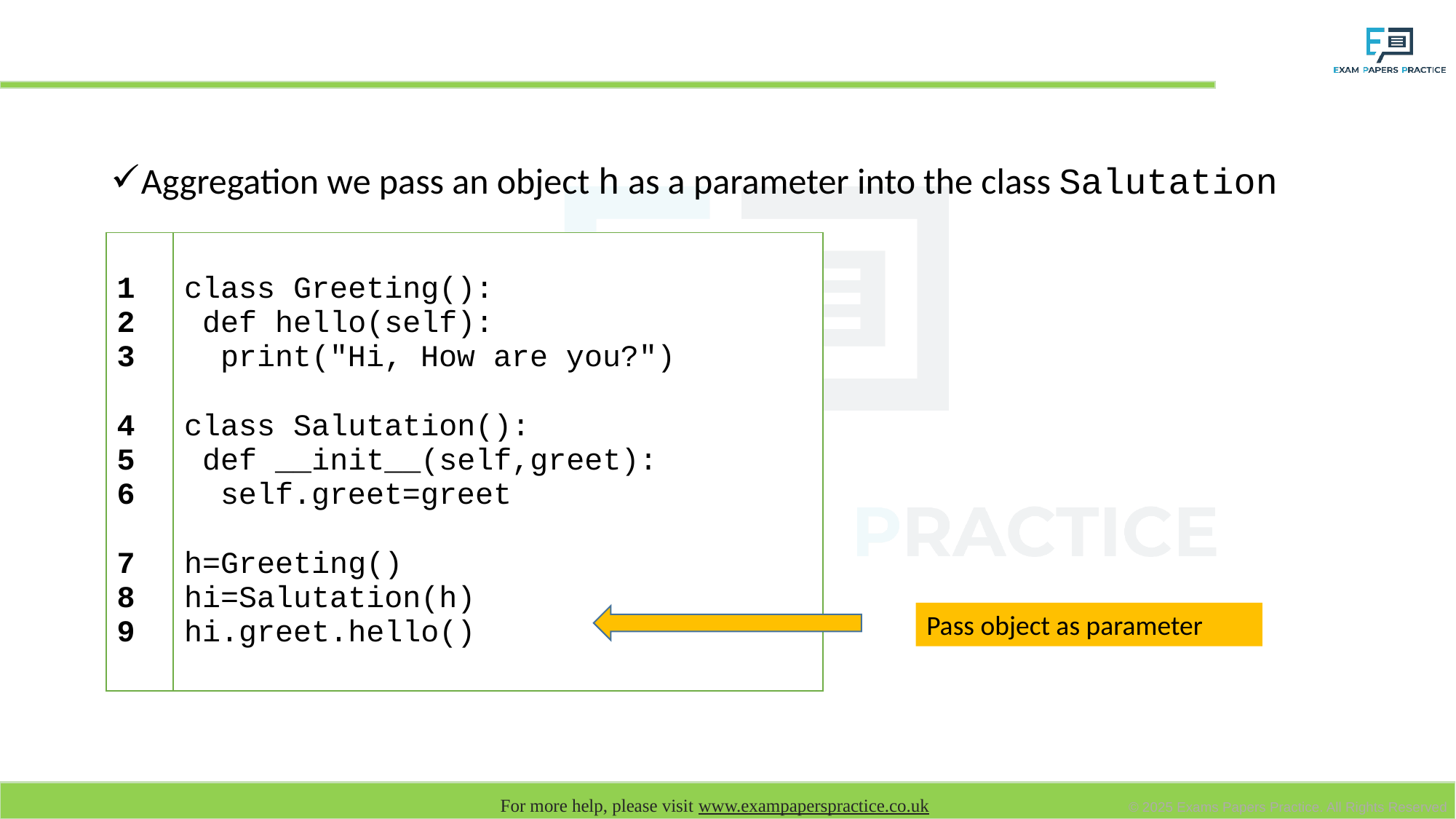

# Aggregation
Aggregation we pass an object h as a parameter into the class Salutation

| 1 2 3 4 5 6 7 8 9 | class Greeting(): def hello(self): print("Hi, How are you?") class Salutation(): def \_\_init\_\_(self,greet): self.greet=greet h=Greeting() hi=Salutation(h) hi.greet.hello() |
| --- | --- |
Pass object as parameter